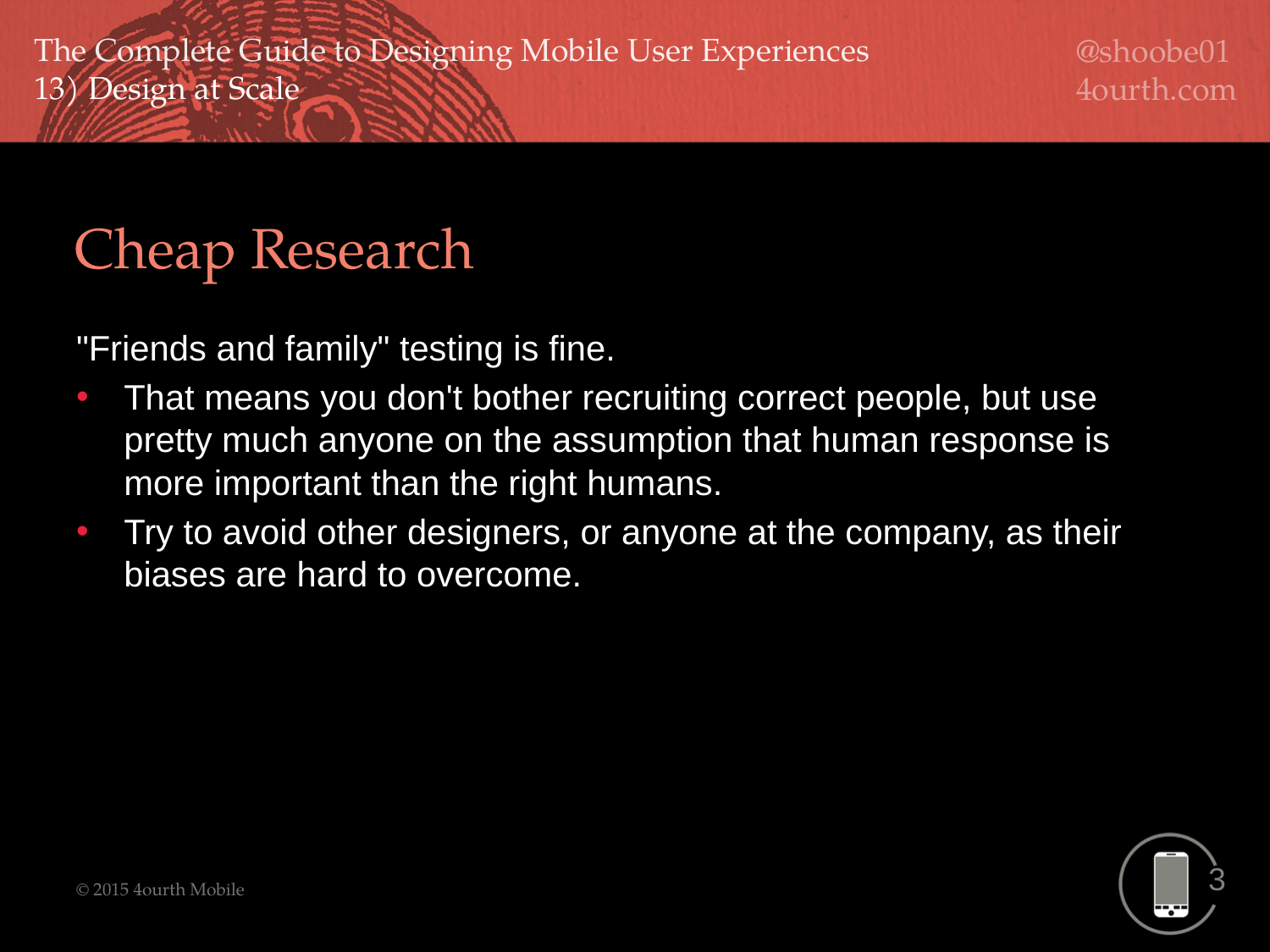

Cheap Research
"Friends and family" testing is fine.
That means you don't bother recruiting correct people, but use pretty much anyone on the assumption that human response is more important than the right humans.
Try to avoid other designers, or anyone at the company, as their biases are hard to overcome.